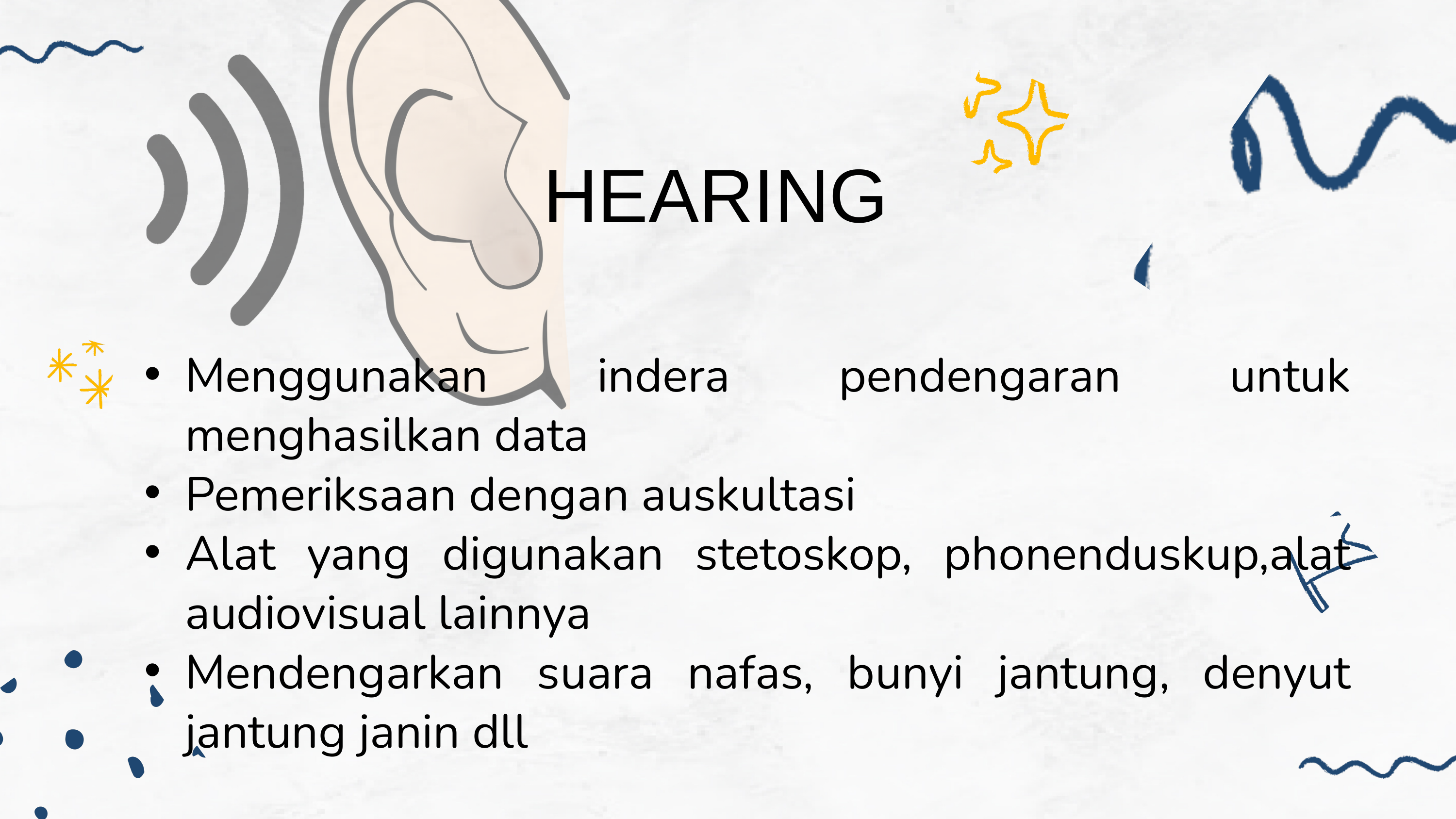

HEARING

Menggunakan indera pendengaran untuk menghasilkan data
Pemeriksaan dengan auskultasi
Alat yang digunakan stetoskop, phonenduskup,alat audiovisual lainnya
Mendengarkan suara nafas, bunyi jantung, denyut jantung janin dll